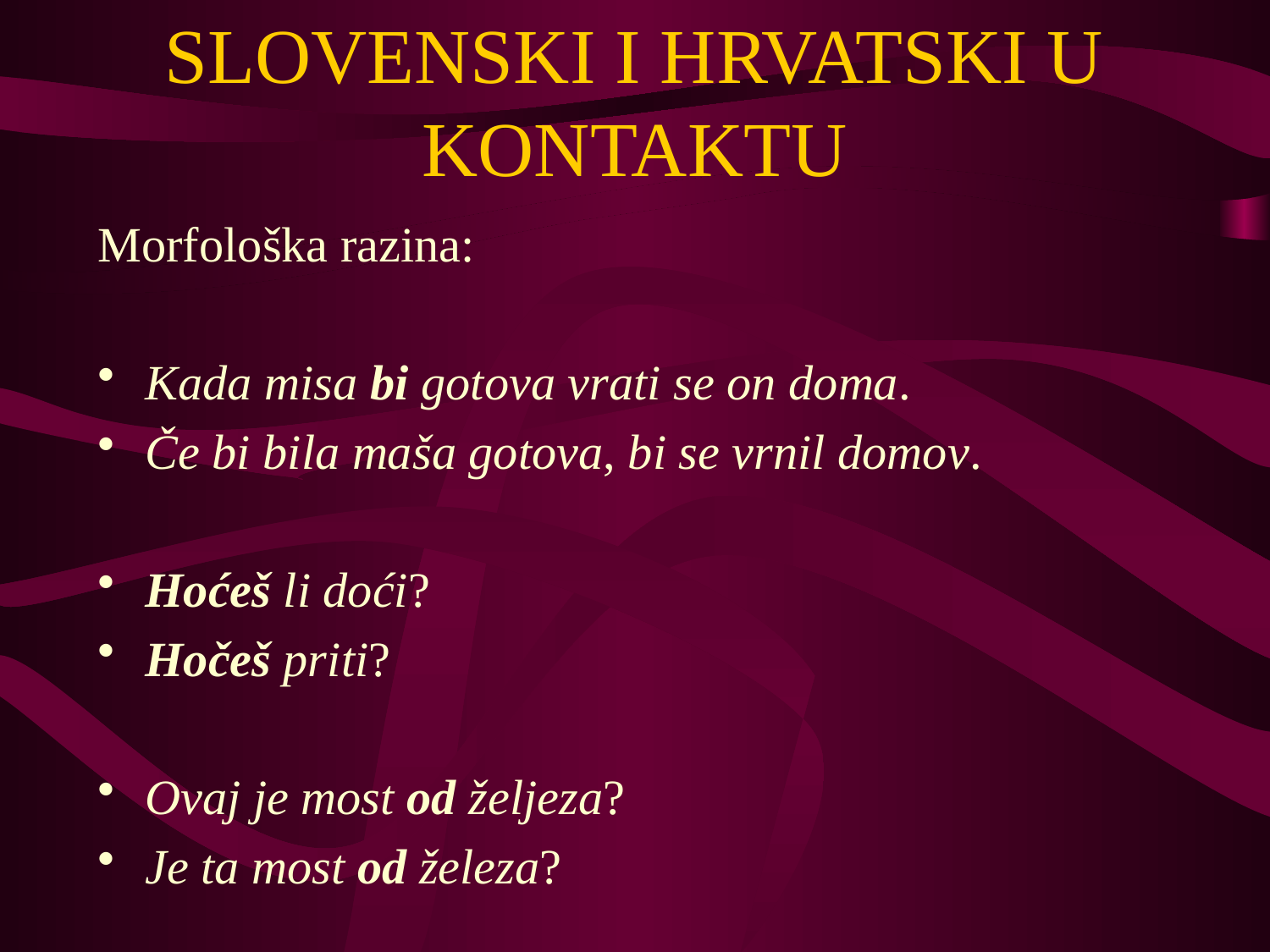

# SLOVENSKI I HRVATSKI U KONTAKTU
Morfološka razina:

Kada misa bi gotova vrati se on doma.
Če bi bila maša gotova, bi se vrnil domov.

Hoćeš li doći?
Hočeš priti?

Ovaj je most od željeza?
Je ta most od železa?